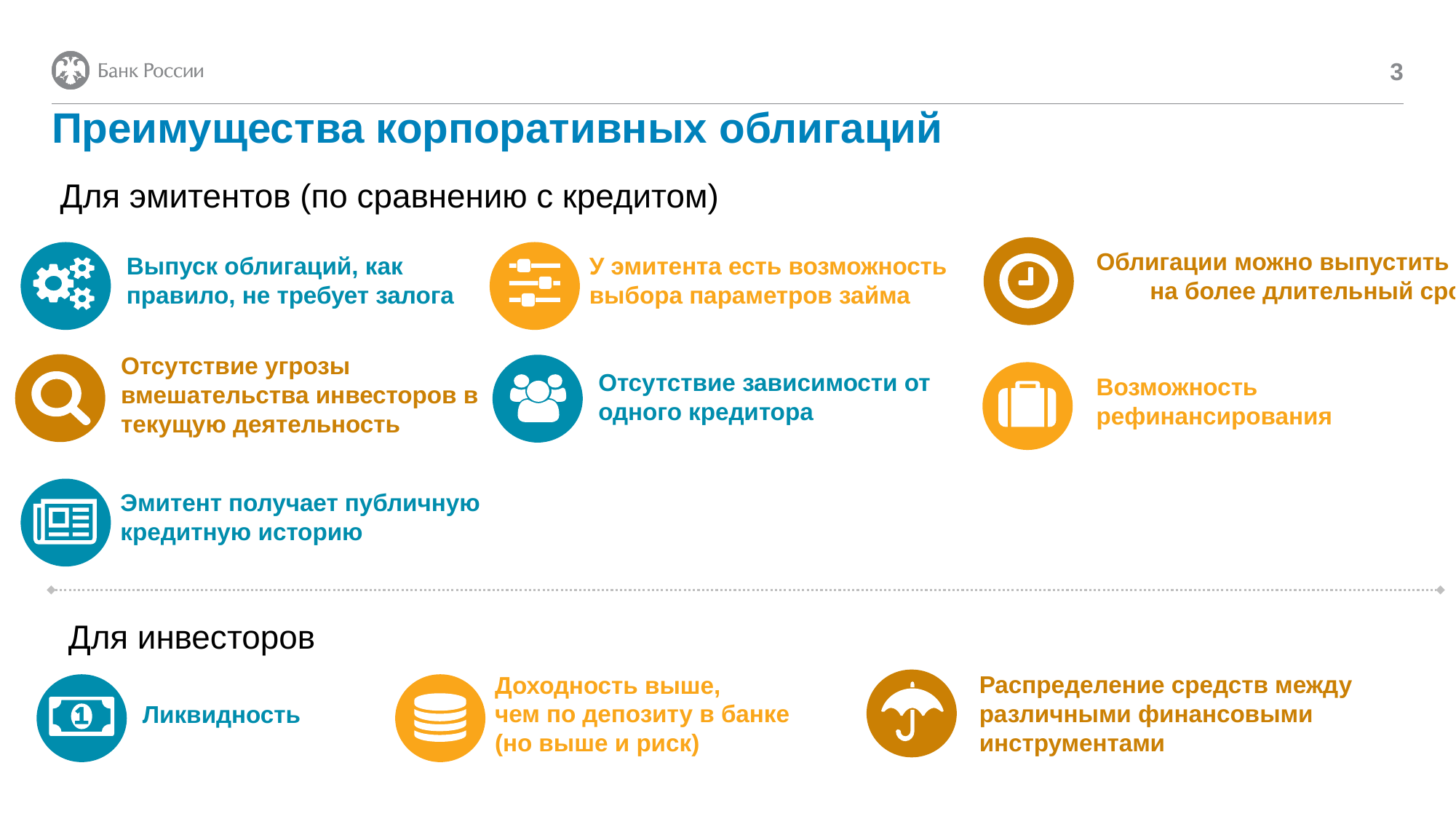

3
# Преимущества корпоративных облигаций
Для эмитентов (по сравнению с кредитом)

Облигации можно выпустить               на более длительный срок
У эмитента есть возможность выбора параметров займа
Выпуск облигаций, как правило, не требует залога

Отсутствие угрозы вмешательства инвесторов в текущую деятельность

Отсутствие зависимости от одного кредитора

Возможность рефинансирования

Эмитент получает публичную кредитную историю

Для инвесторов
Распределение средств между различными финансовыми инструментами

Доходность выше,
чем по депозиту в банке
(но выше и риск)

Ликвидность